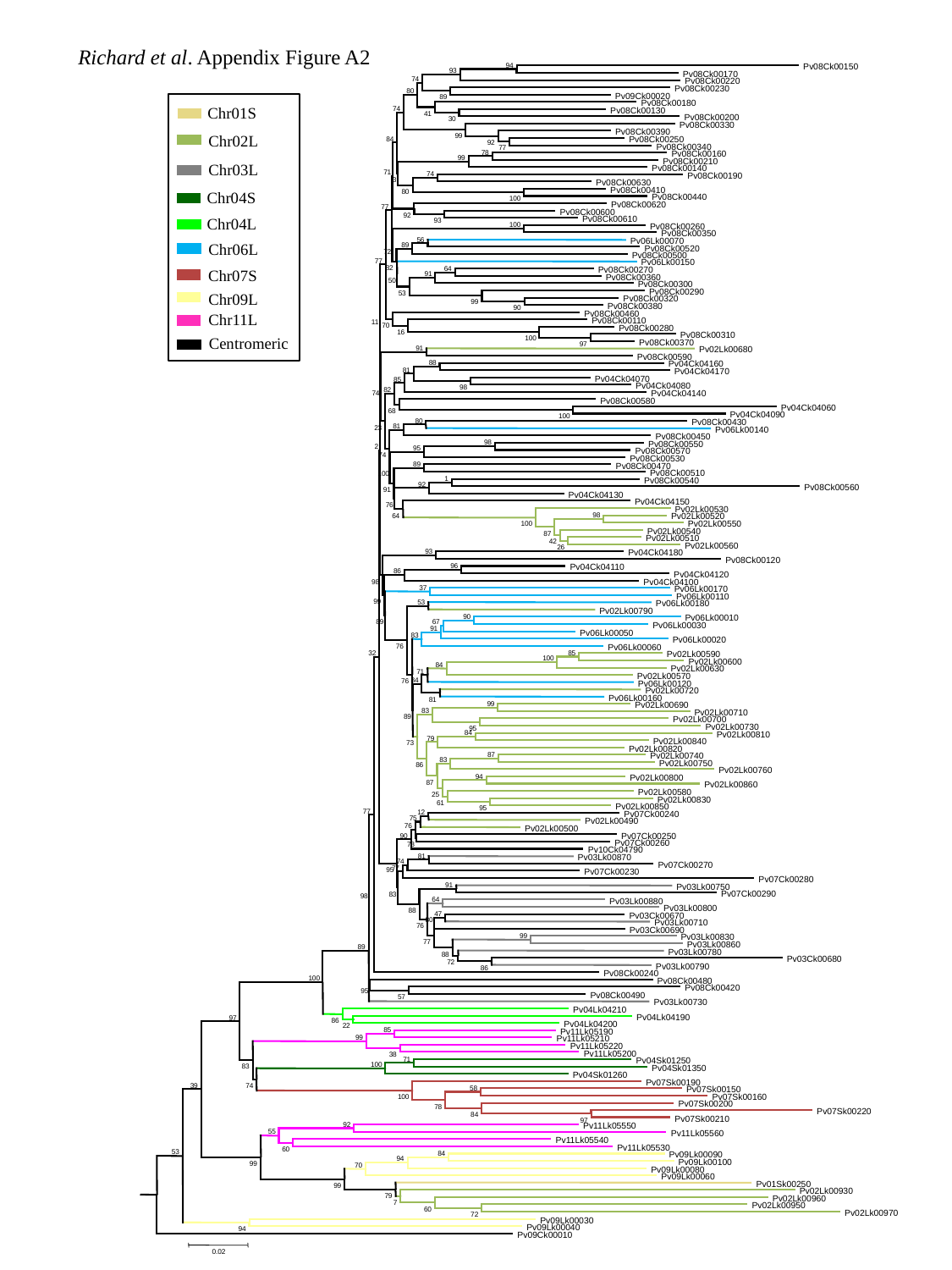

Richard et al. Appendix Figure A2

94
93
74
80
89
74
41
30
99
84
92
77
78
99
71
74
3
80
100
77
92
93
100
56
89
72
77
82
64
91
50
53
99
90
11
70
16
100
97
91
88
81
85
98
82
74
68
100
80
81
23
98
95
74
89
100
1
92
91
76
98
64
100
87
42
26
93
96
86
37
53
90
67
91
83
85
100
84
71
84
81

 Pv08Ck00480

 Pv08Ck00420

 Pv08Ck00490

 Pv03Lk00730

 Pv04Lk04210

 Pv04Lk04190

 Pv04Lk04200

 Pv11Lk05190

 Pv11Lk05210

 Pv11Lk05220

 Pv11Lk05200

 Pv04Sk01250

 Pv04Sk01350

 Pv04Sk01260
 Pv07Sk00190

 Pv07Sk00150

 Pv07Sk00160

 Pv07Sk00200

 Pv07Sk00220

 Pv07Sk00210

 Pv11Lk05550

 Pv11Lk05560

 Pv11Lk05540

 Pv11Lk05530

 Pv09Lk00090

 Pv09Lk00100

 Pv09Lk00080

 Pv09Lk00060
 Pv01Sk00250

 Pv02Lk00930

 Pv02Lk00960

 Pv02Lk00950

 Pv02Lk00970

 Pv09Lk00030

 Pv09Lk00040

 Pv09Ck00010
 Pv08Ck00150

 Pv08Ck00170

 Pv08Ck00220

 Pv08Ck00230

 Pv09Ck00020

 Pv08Ck00180

 Pv08Ck00130

 Pv08Ck00200

 Pv08Ck00330

 Pv08Ck00390

 Pv08Ck00250

 Pv08Ck00340

 Pv08Ck00160

 Pv08Ck00210

 Pv08Ck00140
 Pv08Ck00190

 Pv08Ck00630

 Pv08Ck00410

 Pv08Ck00440

 Pv08Ck00620

 Pv08Ck00600

 Pv08Ck00610

 Pv08Ck00260

 Pv08Ck00350

 Pv06Lk00070

 Pv08Ck00520

 Pv08Ck00500
 Pv06Lk00150

 Pv08Ck00270

 Pv08Ck00360

 Pv08Ck00300
 Pv08Ck00290

 Pv08Ck00320

 Pv08Ck00380

 Pv08Ck00460

 Pv08Ck00110

 Pv08Ck00280

 Pv08Ck00310

 Pv08Ck00370

 Pv02Lk00680

 Pv08Ck00590

 Pv04Ck04160

 Pv04Ck04170

 Pv04Ck04070

 Pv04Ck04080

 Pv04Ck04140

 Pv08Ck00580

 Pv04Ck04060

 Pv04Ck04090

 Pv08Ck00430

 Pv06Lk00140

 Pv08Ck00450
 Pv08Ck00550

 Pv08Ck00570

 Pv08Ck00530
 Pv08Ck00470

 Pv08Ck00510

 Pv08Ck00540

 Pv08Ck00560

 Pv04Ck04130
 Pv04Ck04150

 Pv02Lk00530

 Pv02Lk00520

 Pv02Lk00550

 Pv02Lk00540

 Pv02Lk00510

 Pv02Lk00560

 Pv04Ck04180

 Pv08Ck00120

 Pv04Ck04110

 Pv04Ck04120

 Pv04Ck04100
 Pv06Lk00170

 Pv06Lk00110

 Pv06Lk00180

 Pv02Lk00790

 Pv06Lk00010

 Pv06Lk00030

 Pv06Lk00050

 Pv06Lk00020

 Pv06Lk00060
 Pv02Lk00590

 Pv02Lk00600

 Pv02Lk00630

 Pv02Lk00570

 Pv06Lk00120

 Pv02Lk00720

 Pv06Lk00160

 Pv02Lk00690

 Pv02Lk00710

 Pv02Lk00700

 Pv02Lk00730

 Pv02Lk00810

 Pv02Lk00840

 Pv02Lk00820
 Pv02Lk00740

 Pv02Lk00750

 Pv02Lk00760
 Pv02Lk00800

 Pv02Lk00860

 Pv02Lk00580

 Pv02Lk00830

 Pv02Lk00850

 Pv07Ck00240

 Pv02Lk00490

 Pv02Lk00500

 Pv07Ck00250

 Pv07Ck00260

 Pv10Ck04790
 Pv03Lk00870

 Pv07Ck00270

 Pv07Ck00230

 Pv07Ck00280
 Pv03Lk00750

 Pv07Ck00290

 Pv03Lk00880

 Pv03Lk00800

 Pv03Ck00670

 Pv03Lk00710

 Pv03Ck00690
 Pv03Lk00830

 Pv03Lk00860

 Pv03Lk00780

 Pv03Ck00680

 Pv03Lk00790

 Pv08Ck00240
2
98
99
89
76
32
76
99
83
89
95
84
79
73
87
83
86
94
87
25
61
95
77
12
75
76
90
78
81
74
77
95
91
83
98
64
88
47
80
76
99
77
89
88
72
86
100
95
57
97
86
22
85
99
38
71
100
83
39
74
58
100
78
84
97
92
55
60
53
84
94
99
70
99
79
7
60
72
94

0.02

Chr01S
Chr02L
Chr03L
Chr04S
Chr04L
Chr06L
Chr07S
Chr09L
Chr11L
Centromeric